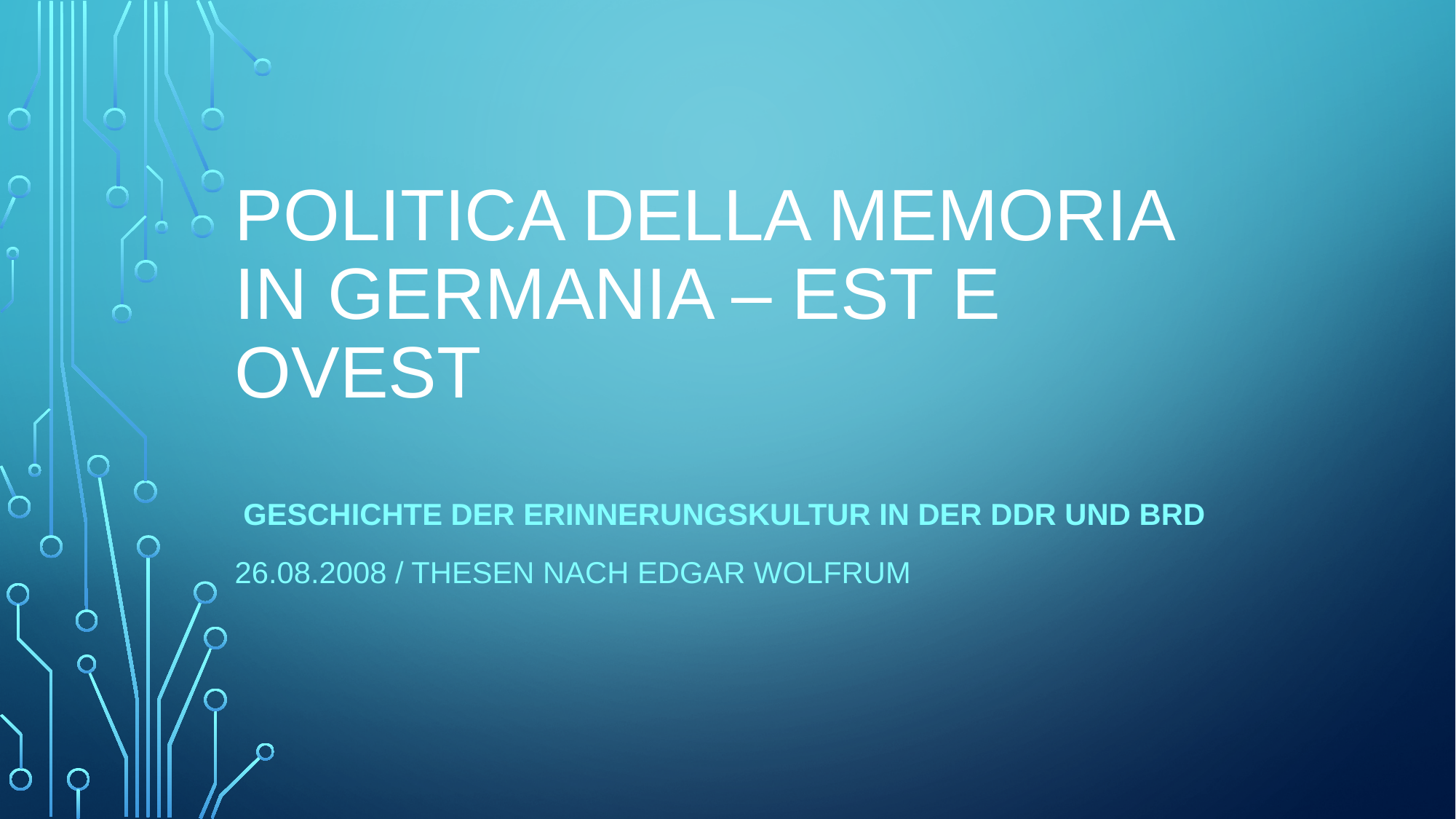

# Politica della MEMORIA IN GERMANIA – EST e OVEST

 Geschichte der Erinnerungskultur in der DDR und BRD
26.08.2008 / Thesen nach Edgar Wolfrum